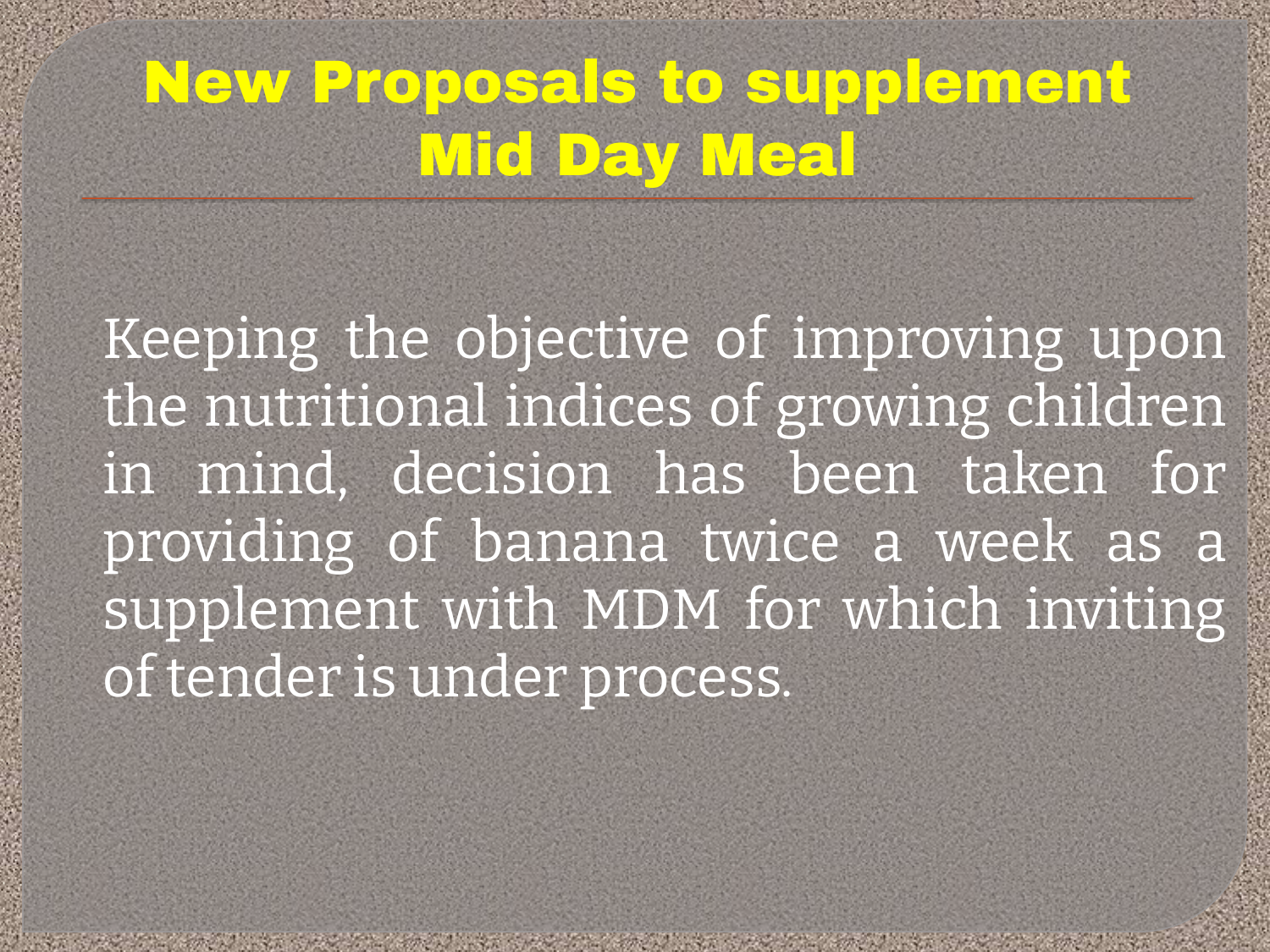

# New Proposals to supplement Mid Day Meal

	Keeping the objective of improving upon the nutritional indices of growing children in mind, decision has been taken for providing of banana twice a week as a supplement with MDM for which inviting of tender is under process.